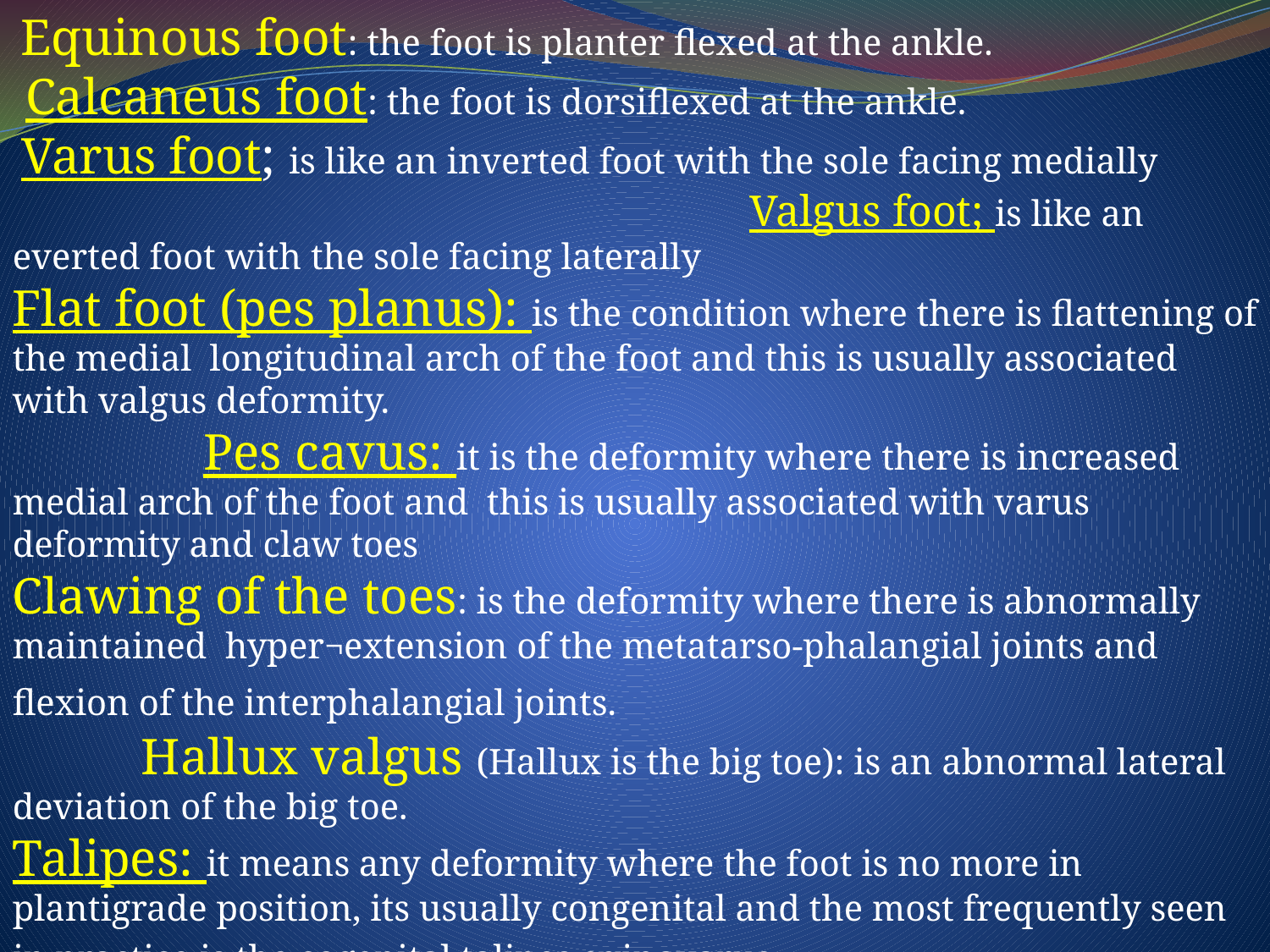

Equinous foot: the foot is planter flexed at the ankle.
 Calcaneus foot: the foot is dorsiflexed at the ankle.
 Varus foot; is like an inverted foot with the sole facing medially                                                                                            Valgus foot; is like an everted foot with the sole facing laterally
Flat foot (pes planus): is the condition where there is flattening of the medial  longitudinal arch of the foot and this is usually associated with valgus deformity.                                                                                                                     Pes cavus: it is the deformity where there is increased medial arch of the foot and  this is usually associated with varus deformity and claw toes                                                                              Clawing of the toes: is the deformity where there is abnormally maintained  hyper¬extension of the metatarso-phalangial joints and flexion of the interphalangial joints.                                                            Hallux valgus (Hallux is the big toe): is an abnormal lateral deviation of the big toe.
Talipes: it means any deformity where the foot is no more in plantigrade position, its usually congenital and the most frequently seen in practice is the cogenital talipes eqinovarus.